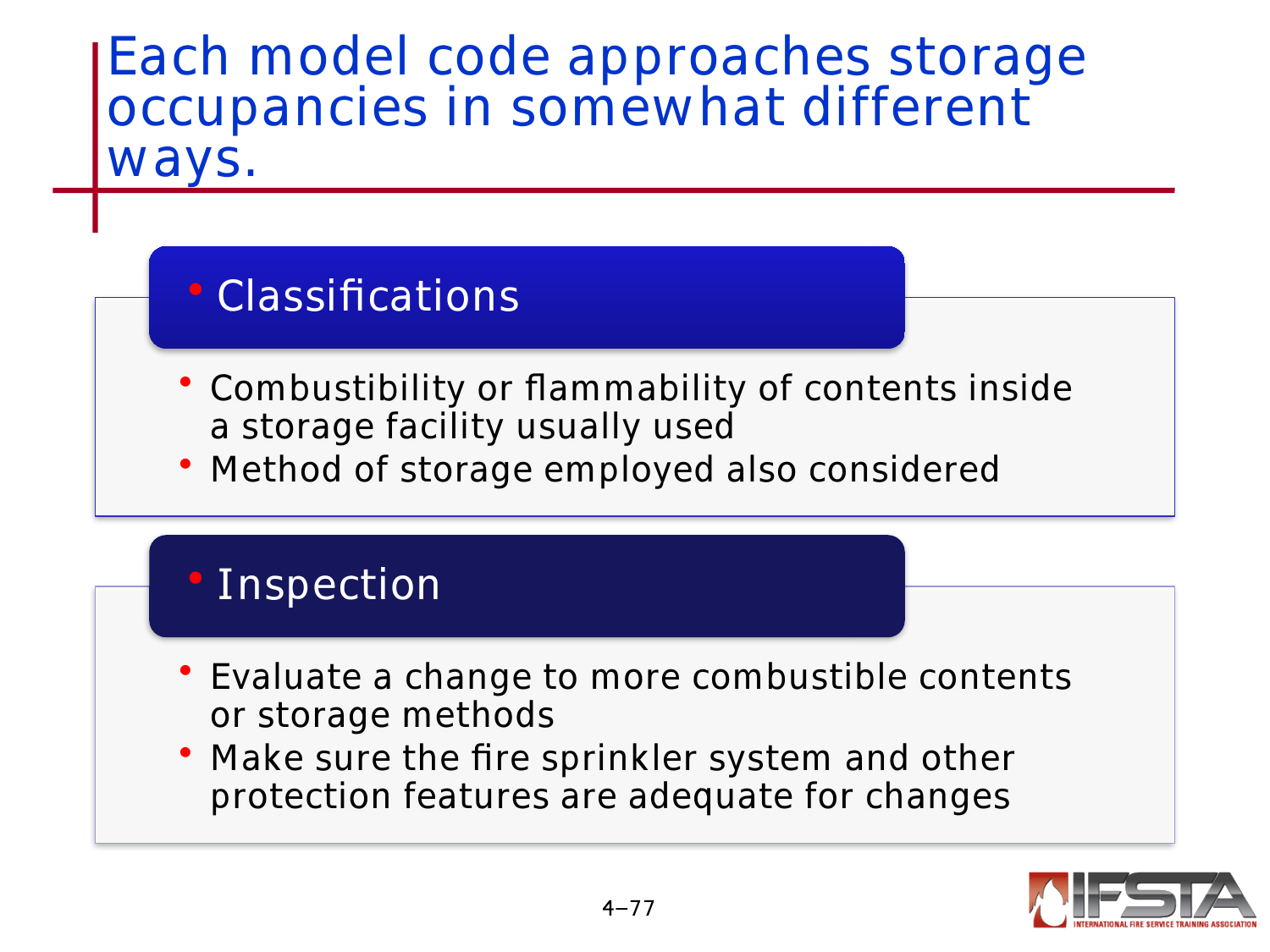

# Each model code approaches storage occupancies in somewhat different ways.
Combustibility or flammability of contents inside a storage facility usually used
Method of storage employed also considered
Classifications
Evaluate a change to more combustible contents or storage methods
Make sure the fire sprinkler system and other protection features are adequate for changes
Inspection
4–77